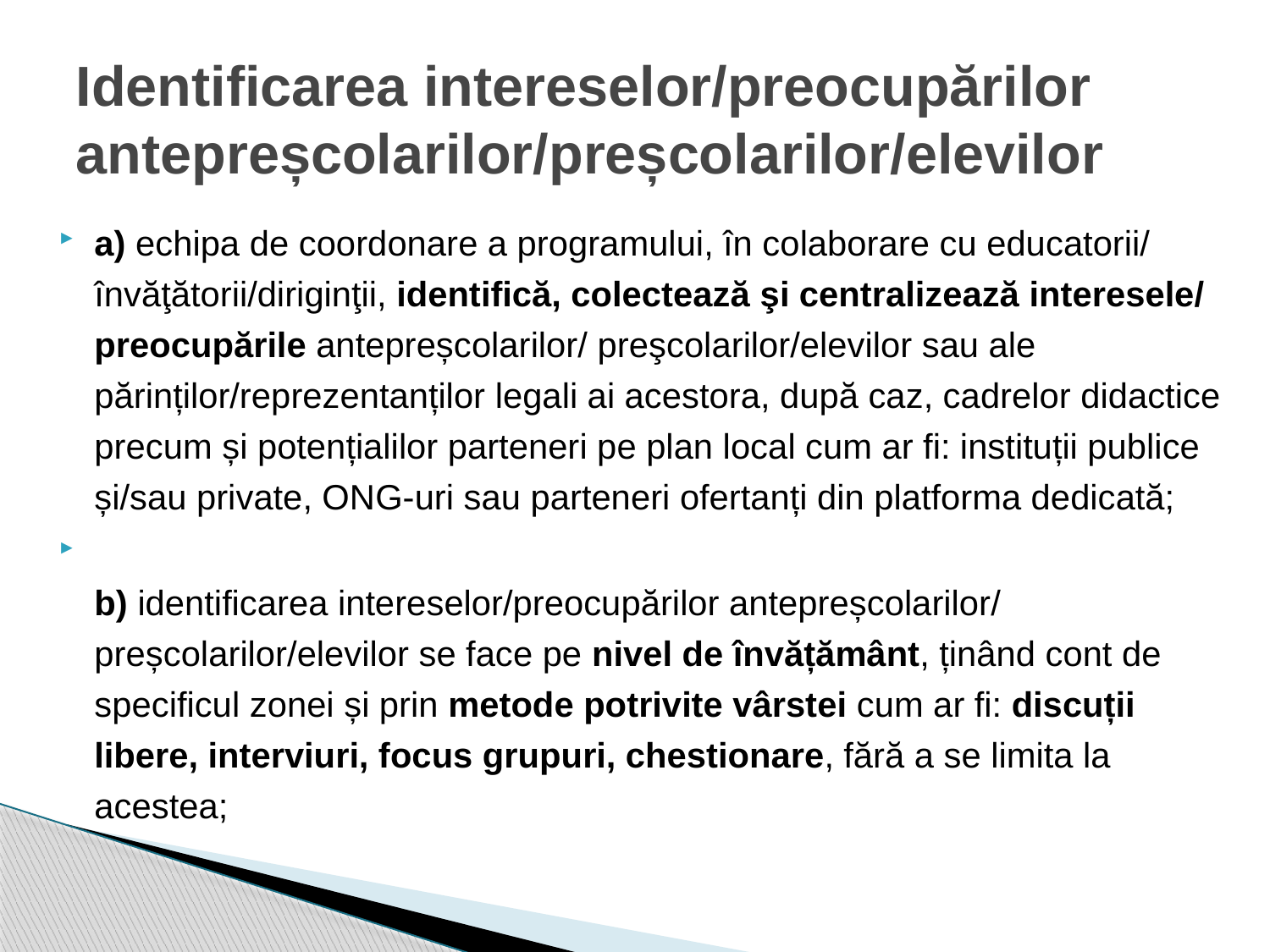

# Identificarea intereselor/preocupărilor antepreșcolarilor/preșcolarilor/elevilor
a) echipa de coordonare a programului, în colaborare cu educatorii/ învăţătorii/diriginţii, identifică, colectează şi centralizează interesele/ preocupările antepreșcolarilor/ preşcolarilor/elevilor sau ale părinților/reprezentanților legali ai acestora, după caz, cadrelor didactice precum și potențialilor parteneri pe plan local cum ar fi: instituții publice și/sau private, ONG-uri sau parteneri ofertanți din platforma dedicată;
b) identificarea intereselor/preocupărilor antepreșcolarilor/ preșcolarilor/elevilor se face pe nivel de învățământ, ținând cont de specificul zonei și prin metode potrivite vârstei cum ar fi: discuții libere, interviuri, focus grupuri, chestionare, fără a se limita la acestea;